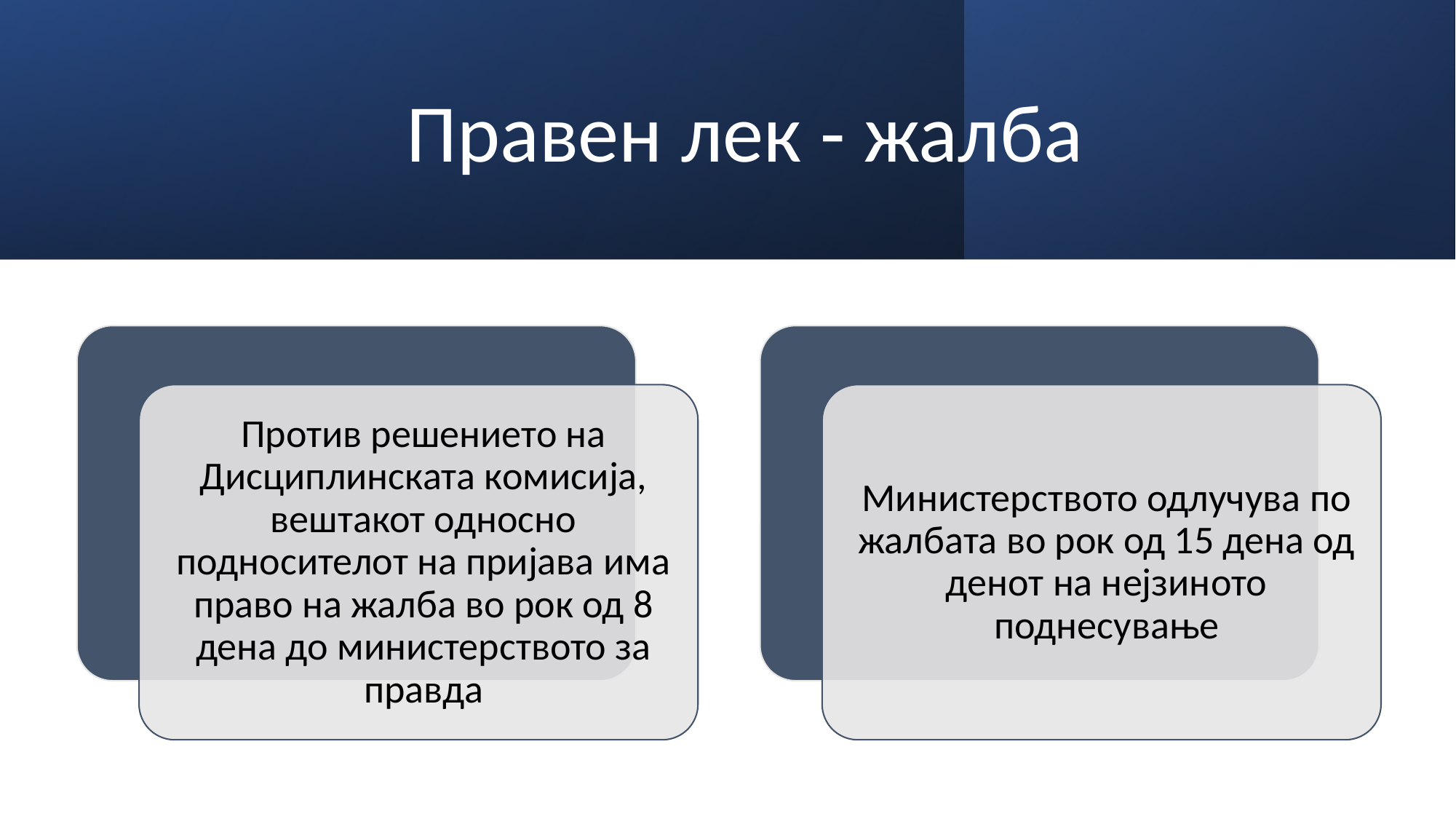

# Правен лек - жалба
Против решението на Дисциплинската комисија, вештакот односно подносителот на пријава има право на жалба во рок од 8 дена до министерството за правда
Министерството одлучува по жалбата во рок од 15 дена од денот на нејзиното поднесување